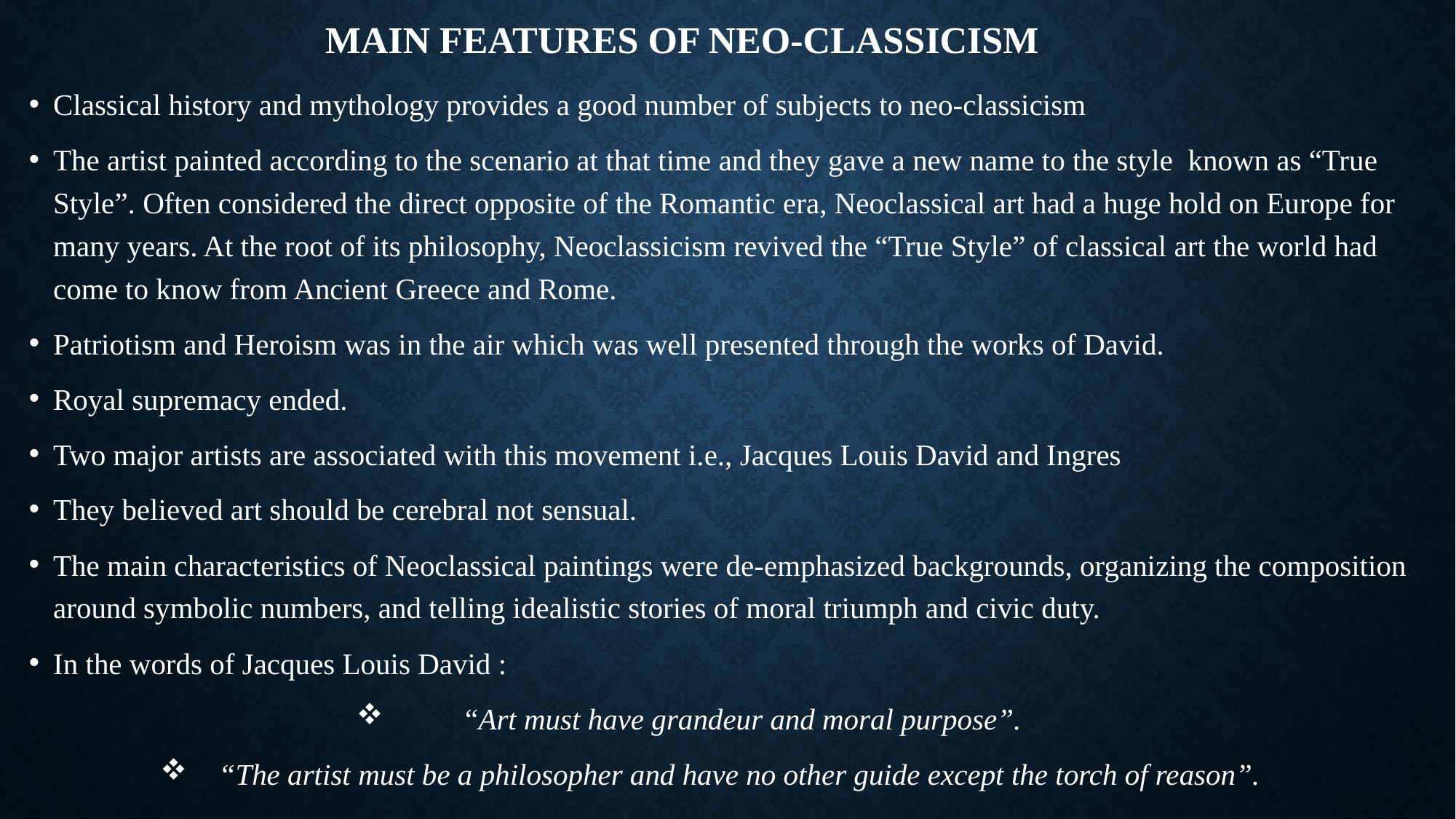

# Main features of NEO-CLASSICISM
Classical history and mythology provides a good number of subjects to neo-classicism
The artist painted according to the scenario at that time and they gave a new name to the style  known as “True Style”. Often considered the direct opposite of the Romantic era, Neoclassical art had a huge hold on Europe for many years. At the root of its philosophy, Neoclassicism revived the “True Style” of classical art the world had come to know from Ancient Greece and Rome.
Patriotism and Heroism was in the air which was well presented through the works of David.
Royal supremacy ended.
Two major artists are associated with this movement i.e., Jacques Louis David and Ingres
They believed art should be cerebral not sensual.
The main characteristics of Neoclassical paintings were de-emphasized backgrounds, organizing the composition around symbolic numbers, and telling idealistic stories of moral triumph and civic duty.
In the words of Jacques Louis David :
 “Art must have grandeur and moral purpose”.
“The artist must be a philosopher and have no other guide except the torch of reason”.